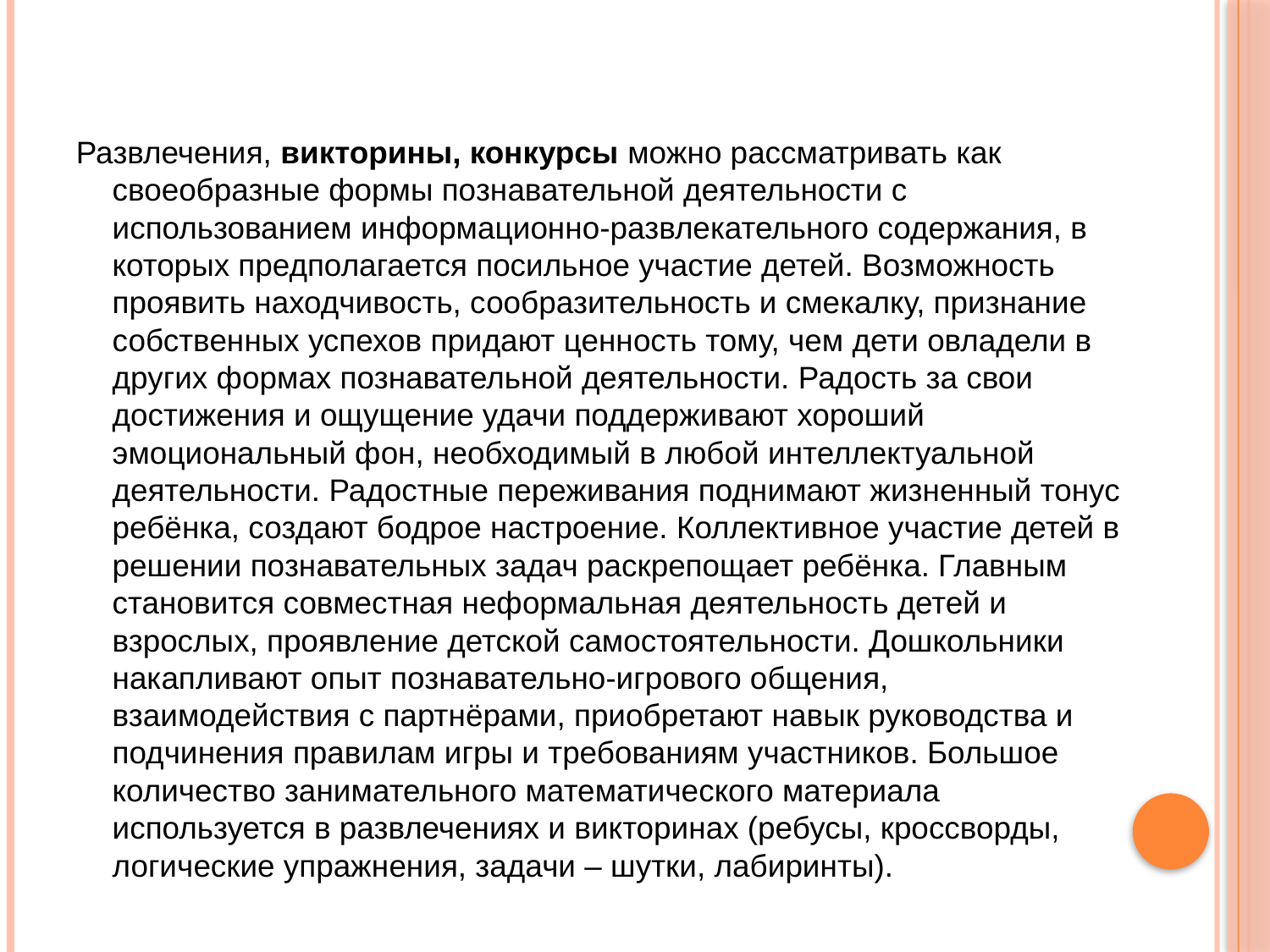

Развлечения, викторины, конкурсы можно рассматривать как своеобразные формы познавательной деятельности с использованием информационно-развлекательного содержания, в которых предполагается посильное участие детей. Возможность проявить находчивость, сообразительность и смекалку, признание собственных успехов придают ценность тому, чем дети овладели в других формах познавательной деятельности. Радость за свои достижения и ощущение удачи поддерживают хороший эмоциональный фон, необходимый в любой интеллектуальной деятельности. Радостные переживания поднимают жизненный тонус ребёнка, создают бодрое настроение. Коллективное участие детей в решении познавательных задач раскрепощает ребёнка. Главным становится совместная неформальная деятельность детей и взрослых, проявление детской самостоятельности. Дошкольники накапливают опыт познавательно-игрового общения, взаимодействия с партнёрами, приобретают навык руководства и подчинения правилам игры и требованиям участников. Большое количество занимательного математического материала используется в развлечениях и викторинах (ребусы, кроссворды, логические упражнения, задачи – шутки, лабиринты).